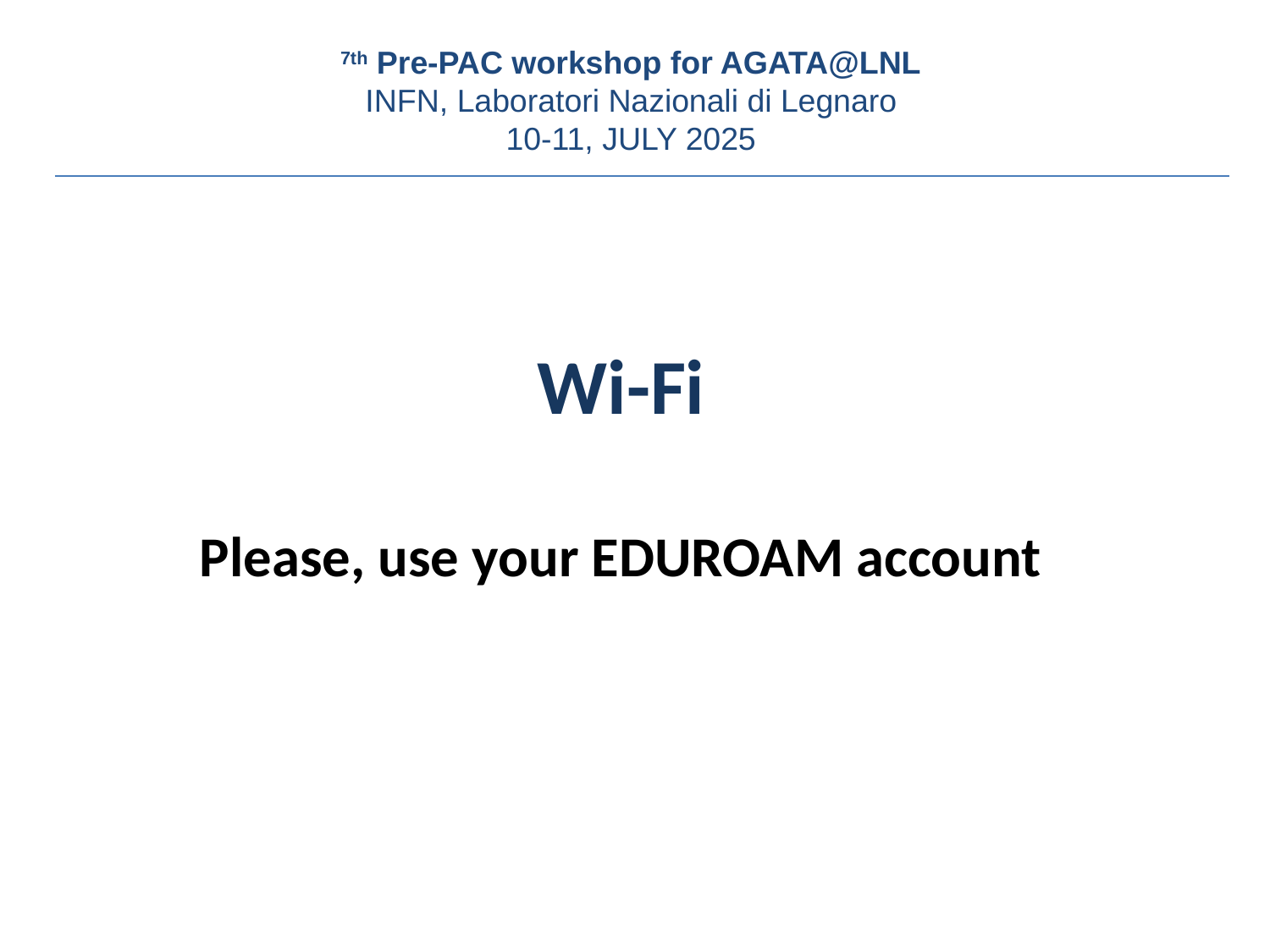

7th Pre-PAC workshop for AGATA@LNL
INFN, Laboratori Nazionali di Legnaro
10-11, JULY 2025

Wi-Fi

Please, use your EDUROAM account